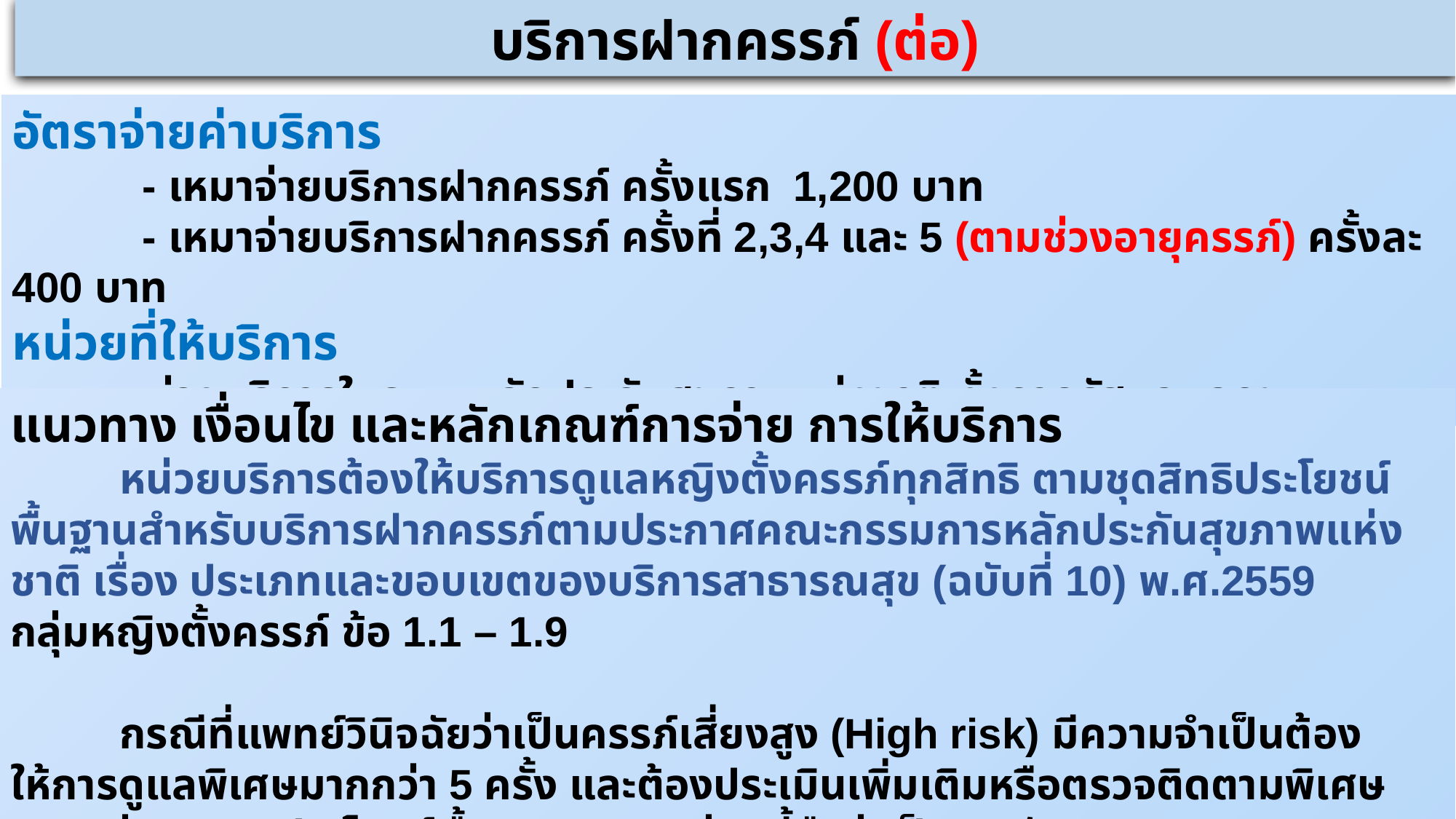

บริการฝากครรภ์ (ต่อ)
อัตราจ่ายค่าบริการ
           - เหมาจ่ายบริการฝากครรภ์ ครั้งแรก  1,200 บาท
           - เหมาจ่ายบริการฝากครรภ์ ครั้งที่ 2,3,4 และ 5 (ตามช่วงอายุครรภ์) ครั้งละ  400 บาท
หน่วยที่ให้บริการ
หน่วยบริการในระบบหลักประกันสุขภาพแห่งชาติ ทั้งภาครัฐและเอกชน
แนวทาง เงื่อนไข และหลักเกณฑ์การจ่าย การให้บริการ
	หน่วยบริการต้องให้บริการดูแลหญิงตั้งครรภ์ทุกสิทธิ ตามชุดสิทธิประโยชน์พื้นฐานสำหรับบริการฝากครรภ์ตามประกาศคณะกรรมการหลักประกันสุขภาพแห่งชาติ เรื่อง ประเภทและขอบเขตของบริการสาธารณสุข (ฉบับที่ 10) พ.ศ.2559
กลุ่มหญิงตั้งครรภ์ ข้อ 1.1 – 1.9

	กรณีที่แพทย์วินิจฉัยว่าเป็นครรภ์เสี่ยงสูง (High risk) มีความจำเป็นต้องให้การดูแลพิเศษมากกว่า 5 ครั้ง และต้องประเมินเพิ่มเติมหรือตรวจติดตามพิเศษมากกว่าชุดสิทธิประโยชน์พื้นฐาน บริการส่วนนี้ถือว่าเป็นการรักษาพยาบาล (Care)
40